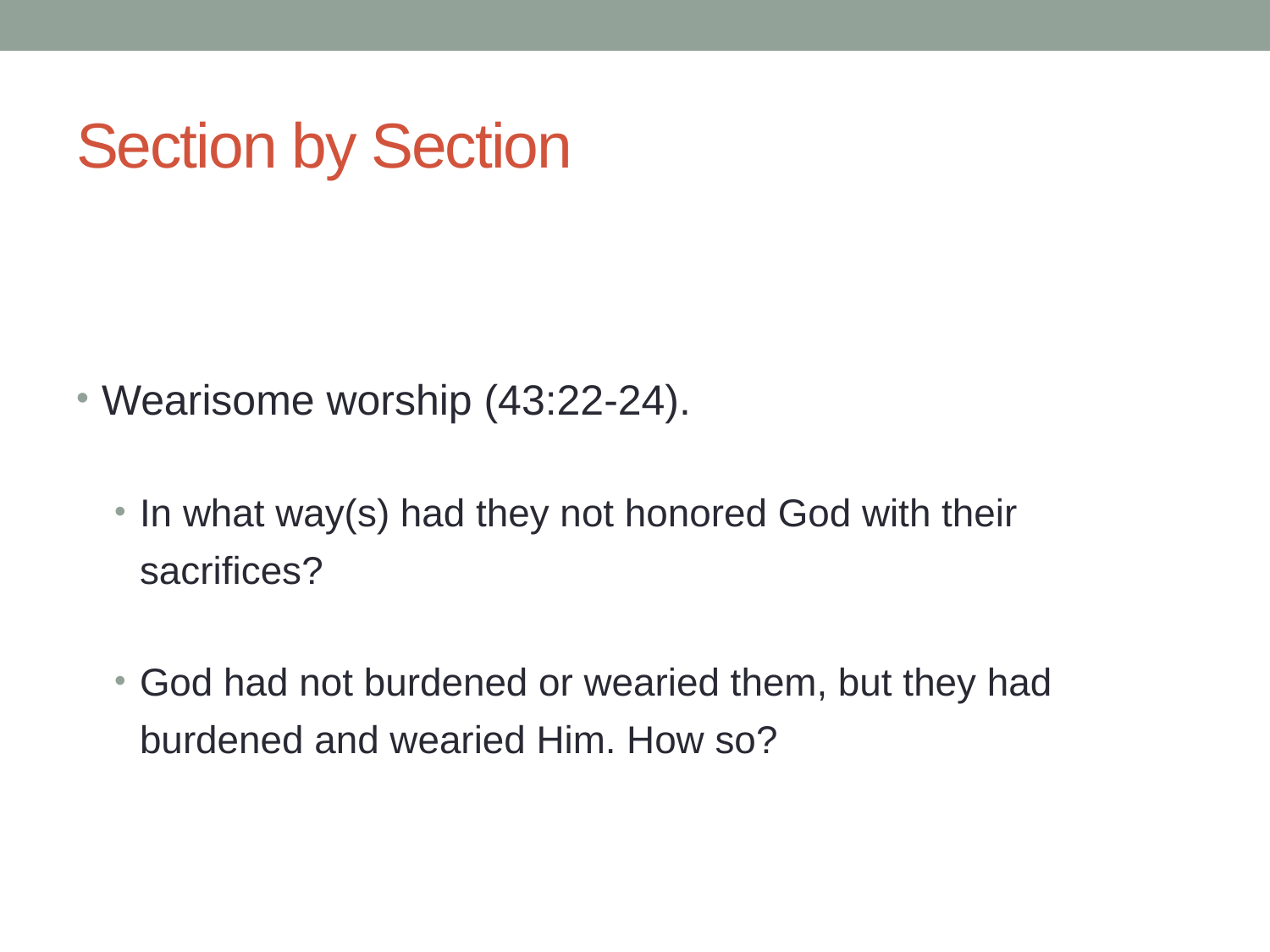

# Section by Section
Wearisome worship (43:22-24).
In what way(s) had they not honored God with their sacrifices?
God had not burdened or wearied them, but they had burdened and wearied Him. How so?